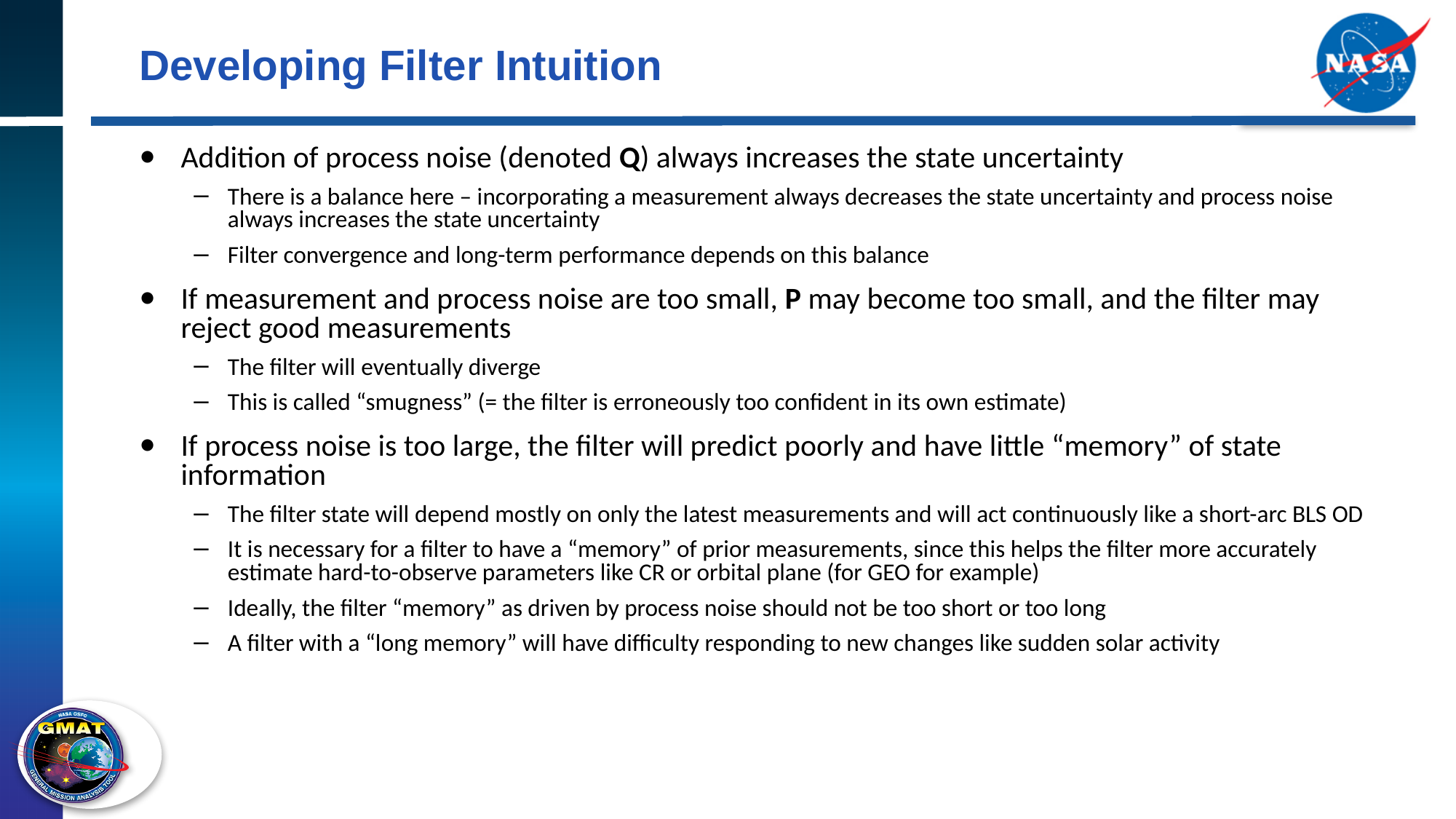

# Developing Filter Intuition
Addition of process noise (denoted Q) always increases the state uncertainty
There is a balance here – incorporating a measurement always decreases the state uncertainty and process noise always increases the state uncertainty
Filter convergence and long-term performance depends on this balance
If measurement and process noise are too small, P may become too small, and the filter may reject good measurements
The filter will eventually diverge
This is called “smugness” (= the filter is erroneously too confident in its own estimate)
If process noise is too large, the filter will predict poorly and have little “memory” of state information
The filter state will depend mostly on only the latest measurements and will act continuously like a short-arc BLS OD
It is necessary for a filter to have a “memory” of prior measurements, since this helps the filter more accurately estimate hard-to-observe parameters like CR or orbital plane (for GEO for example)
Ideally, the filter “memory” as driven by process noise should not be too short or too long
A filter with a “long memory” will have difficulty responding to new changes like sudden solar activity